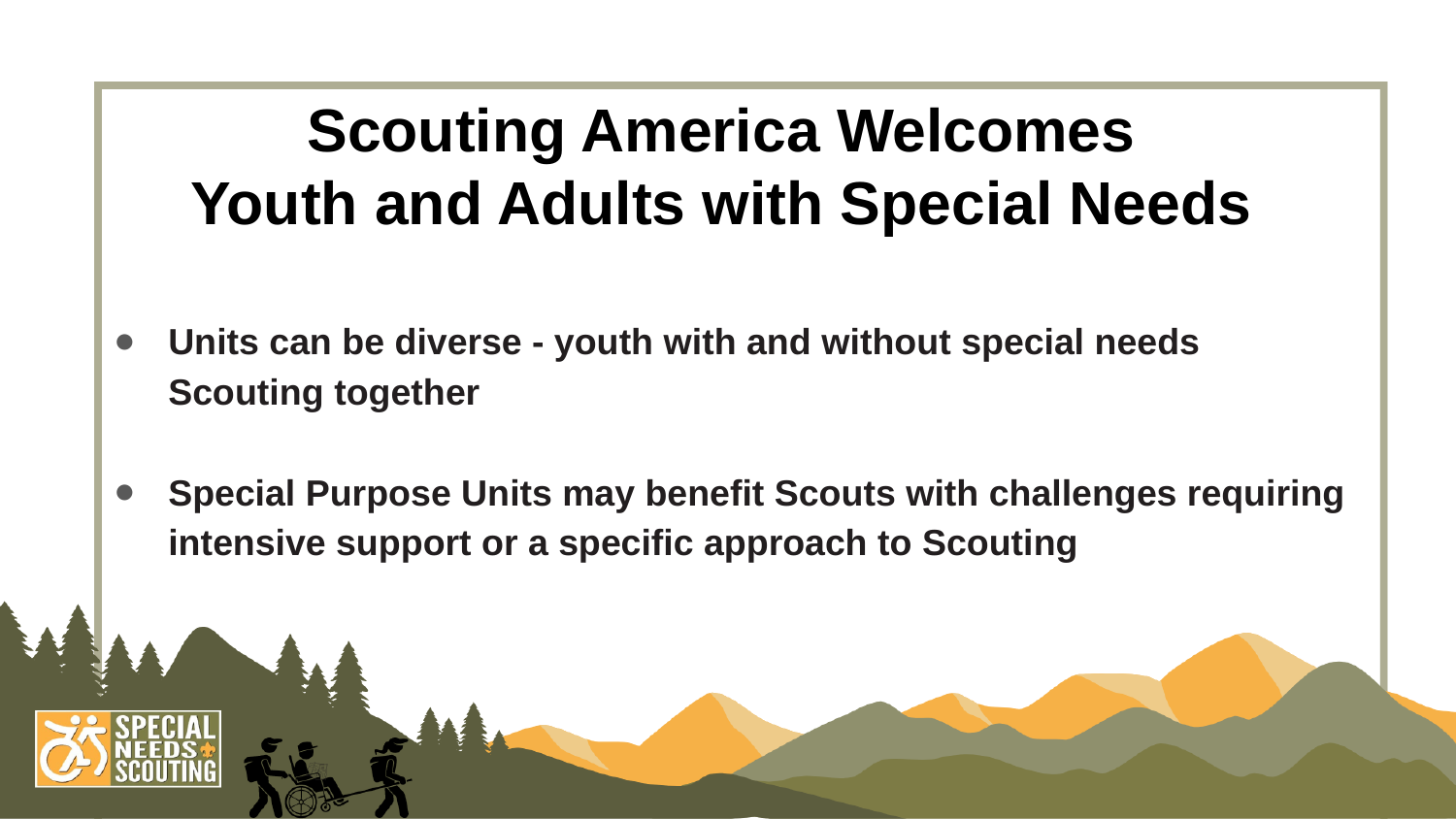

# Scouting America Welcomes
Youth and Adults with Special Needs

Units can be diverse - youth with and without special needs Scouting together

Special Purpose Units may benefit Scouts with challenges requiring intensive support or a specific approach to Scouting